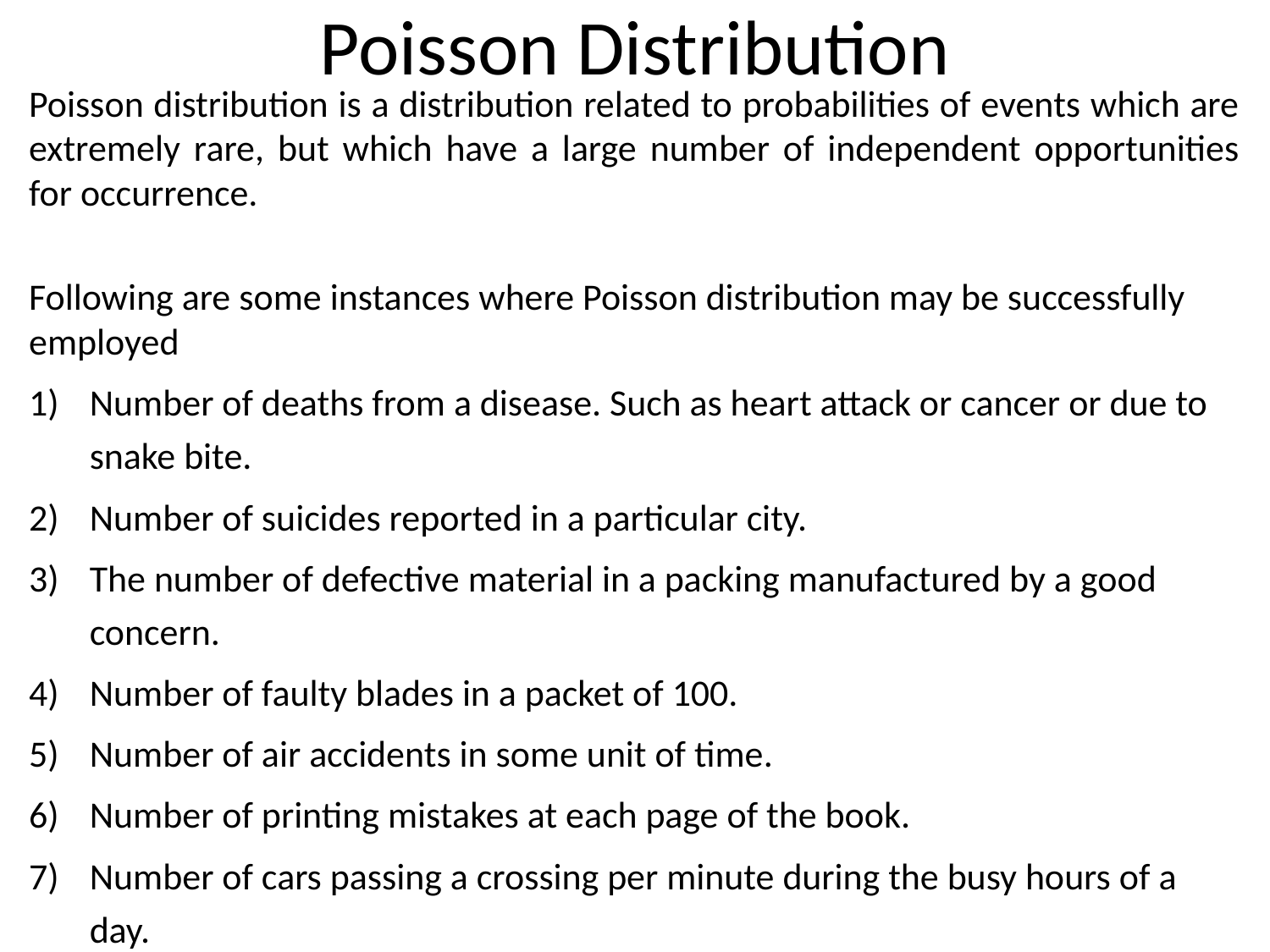

# Poisson Distribution

Poisson distribution is a distribution related to probabilities of events which are extremely rare, but which have a large number of independent opportunities for occurrence.

Following are some instances where Poisson distribution may be successfully employed
Number of deaths from a disease. Such as heart attack or cancer or due to snake bite.
Number of suicides reported in a particular city.
The number of defective material in a packing manufactured by a good concern.
Number of faulty blades in a packet of 100.
Number of air accidents in some unit of time.
Number of printing mistakes at each page of the book.
Number of cars passing a crossing per minute during the busy hours of a day.